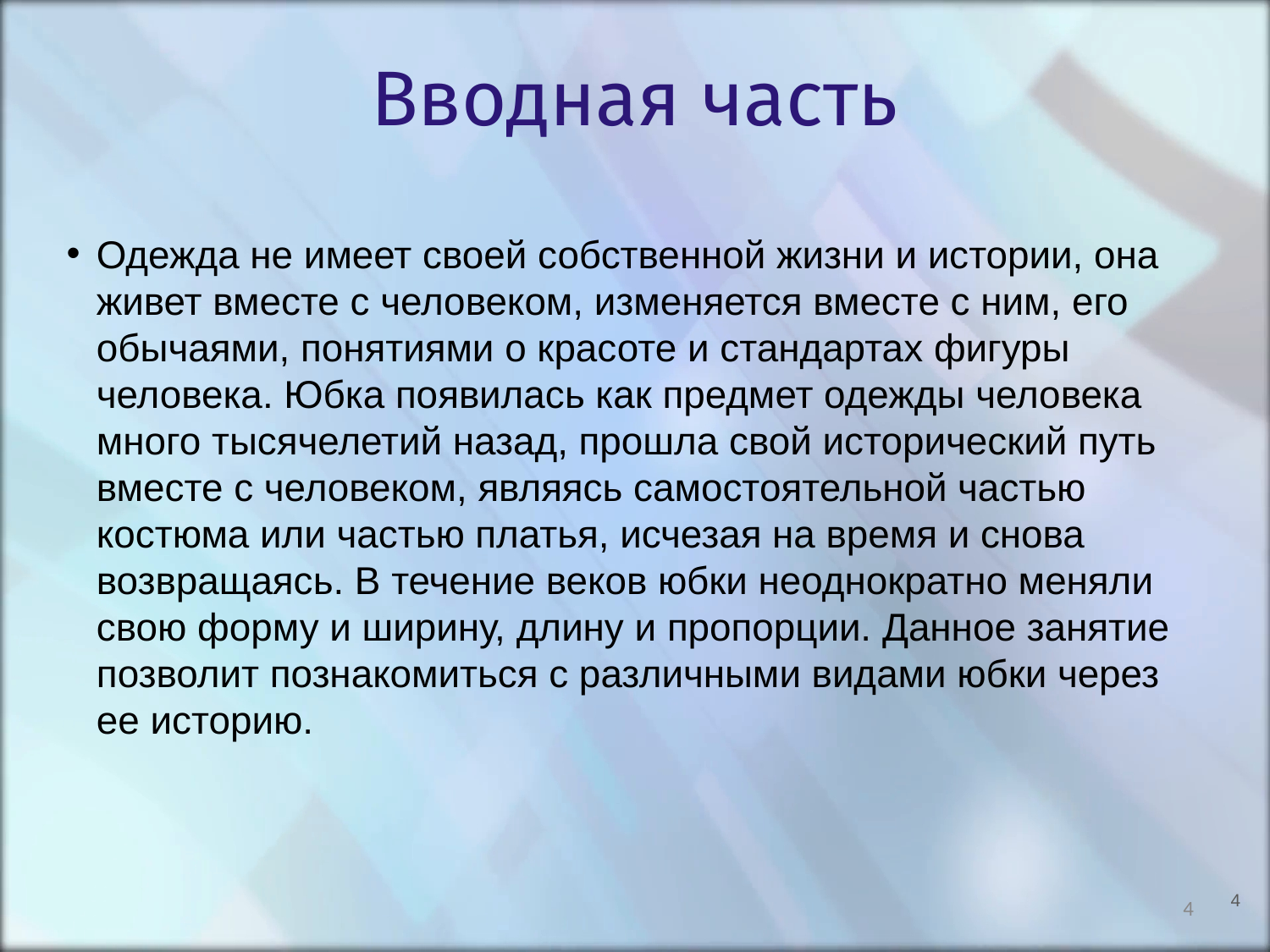

Вводная часть
Одежда не имеет своей собственной жизни и истории, она живет вместе с человеком, изменяется вместе с ним, его обычаями, понятиями о красоте и стандартах фигуры человека. Юбка появилась как предмет одежды человека много тысячелетий назад, прошла свой исторический путь вместе с человеком, являясь самостоятельной частью костюма или частью платья, исчезая на время и снова возвращаясь. В течение веков юбки неоднократно меняли свою форму и ширину, длину и пропорции. Данное занятие позволит познакомиться с различными видами юбки через ее историю.
4